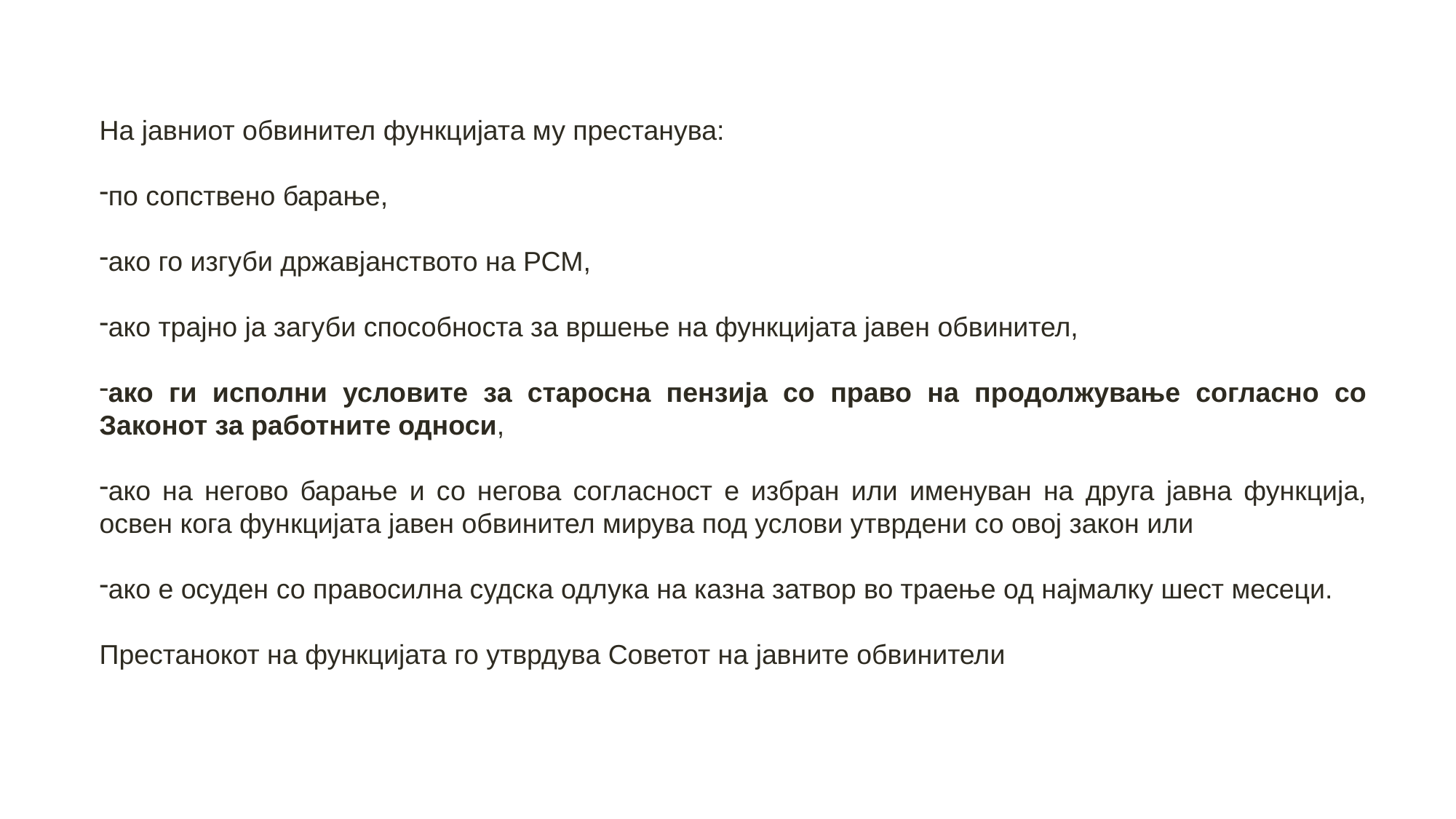

На јавниот обвинител функцијата му престанува:

по сопствено барање,

ако го изгуби државјанството на РСМ,

ако трајно ја загуби способноста за вршење на функцијата јавен обвинител,

ако ги исполни условите за старосна пензија со право на продолжување согласно со Законот за работните односи,

ако на негово барање и со негова согласност е избран или именуван на друга јавна функција, освен кога функцијата јавен обвинител мирува под услови утврдени со овој закон или

ако е осуден со правосилна судска одлука на казна затвор во траење од најмалку шест месеци.

Престанокот на функцијата го утврдува Советот на јавните обвинители